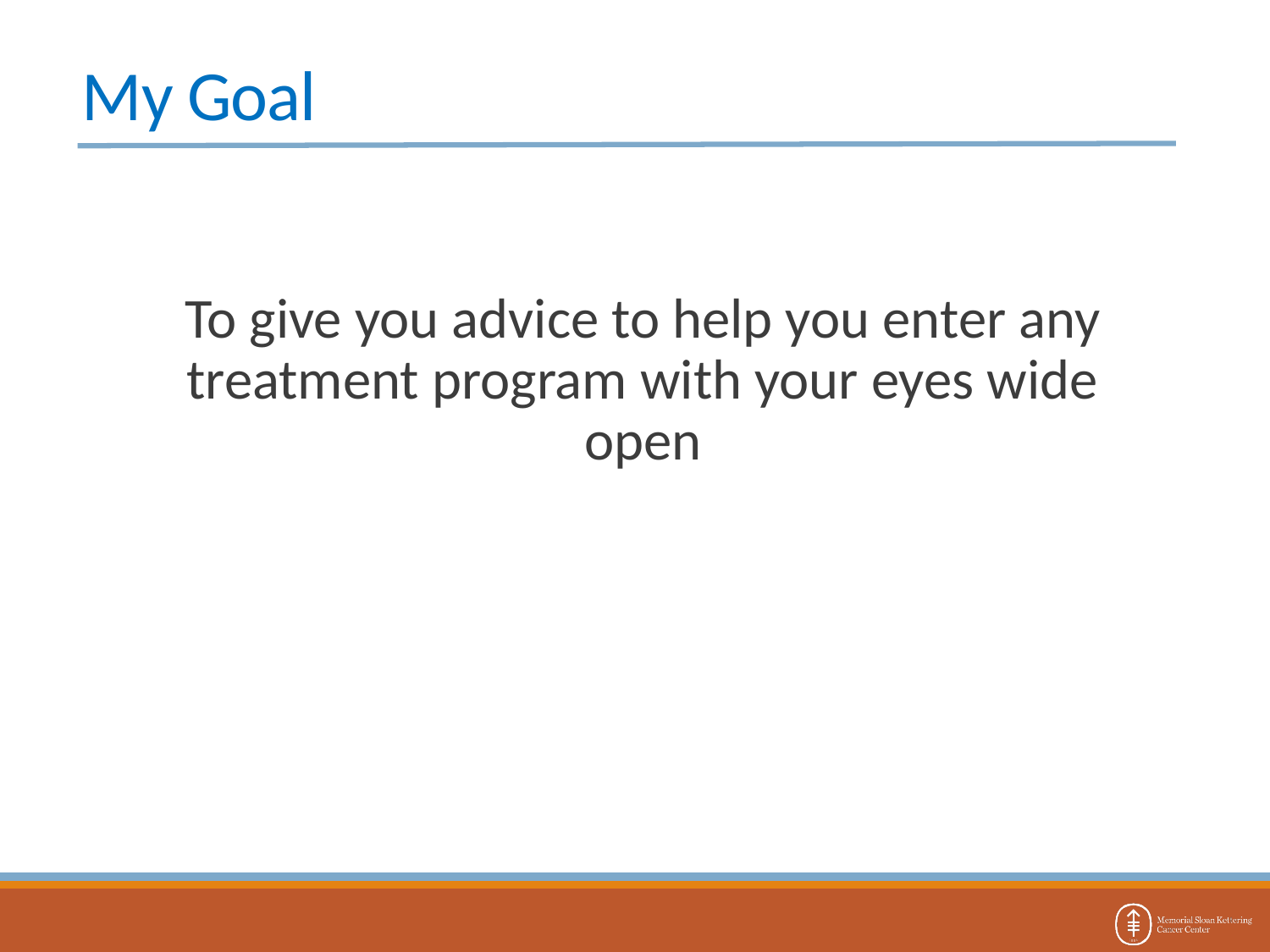

# My Goal

To give you advice to help you enter any treatment program with your eyes wide open